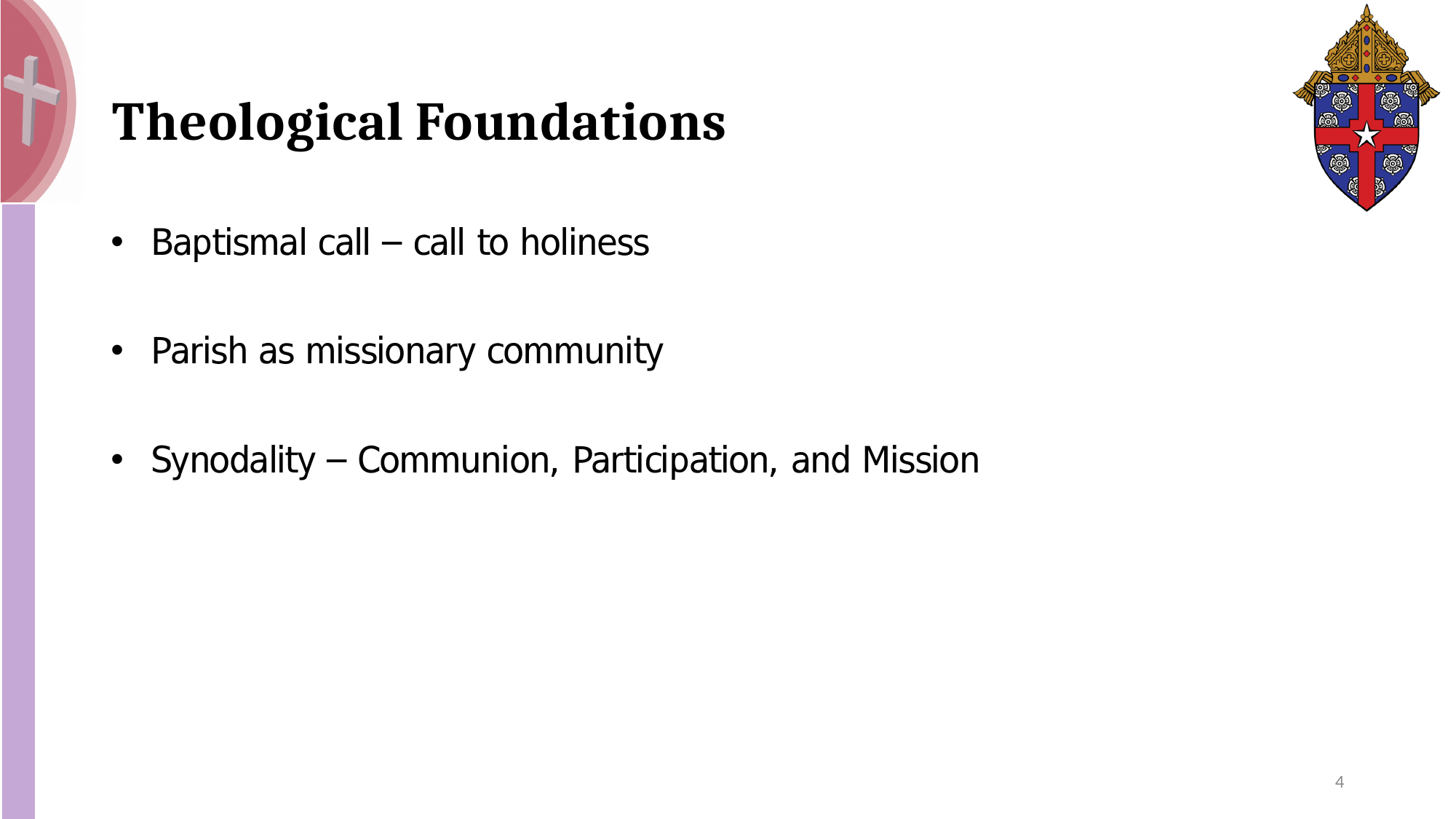

# Theological Foundations
Baptismal call – call to holiness

Parish as missionary community

Synodality – Communion, Participation, and Mission

4